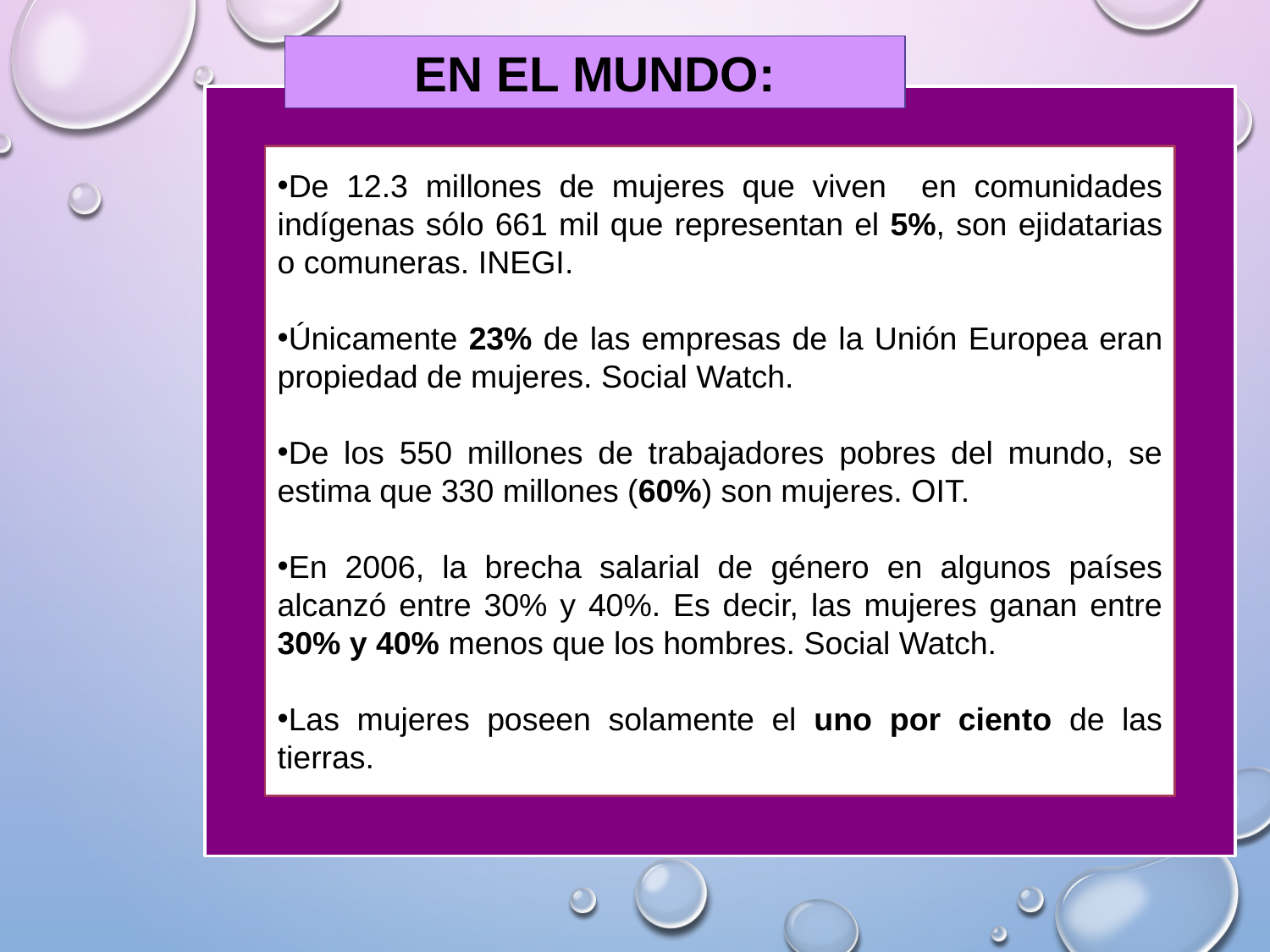

EN EL MUNDO:

De 12.3 millones de mujeres que viven  en comunidades indígenas sólo 661 mil que representan el 5%, son ejidatarias o comuneras. INEGI.

Únicamente 23% de las empresas de la Unión Europea eran propiedad de mujeres. Social Watch.

De los 550 millones de trabajadores pobres del mundo, se estima que 330 millones (60%) son mujeres. OIT.

En 2006, la brecha salarial de género en algunos países alcanzó entre 30% y 40%. Es decir, las mujeres ganan entre 30% y 40% menos que los hombres. Social Watch.

Las mujeres poseen solamente el uno por ciento de las tierras.